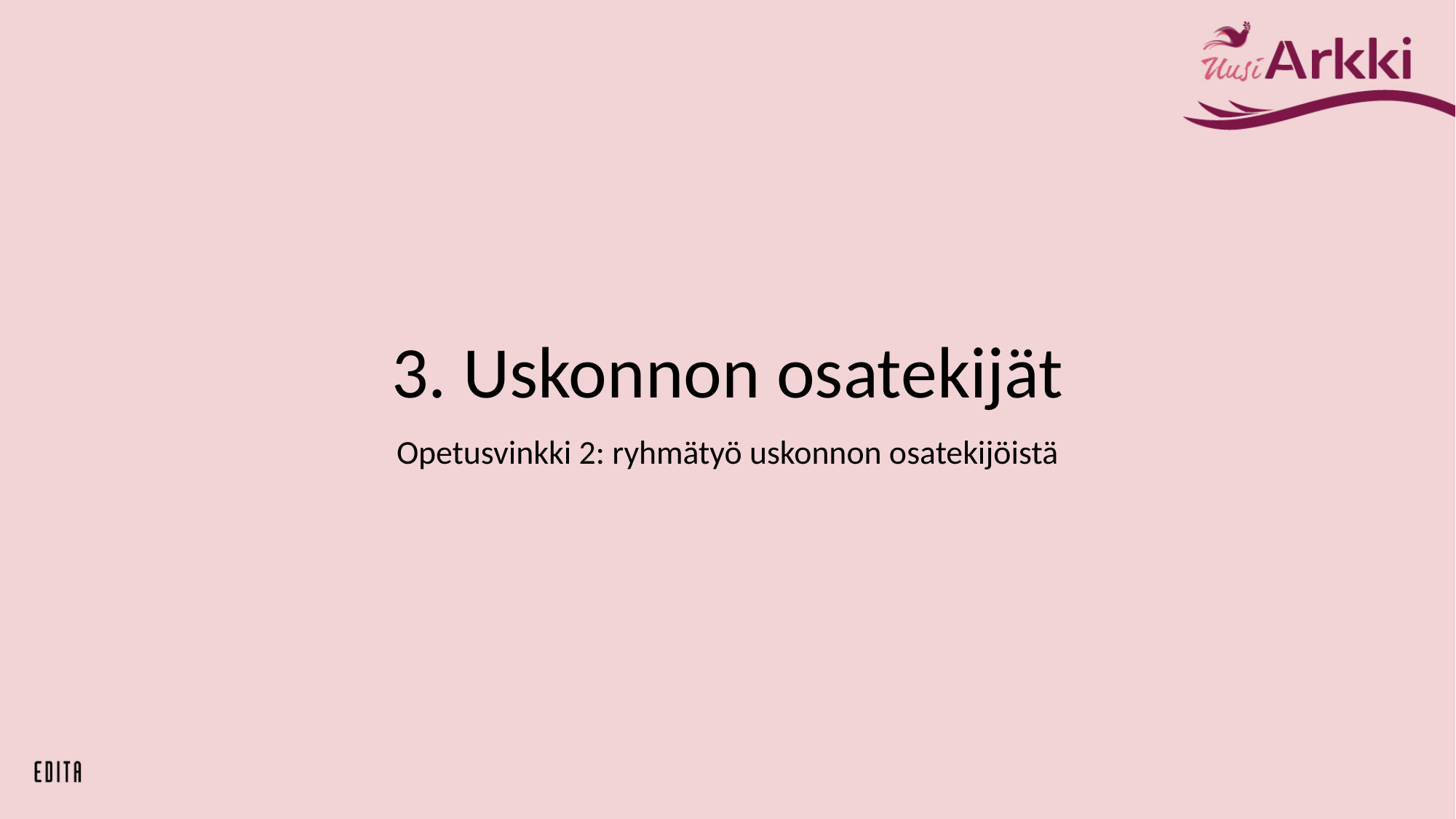

# 3. Uskonnon osatekijät
Opetusvinkki 2: ryhmätyö uskonnon osatekijöistä